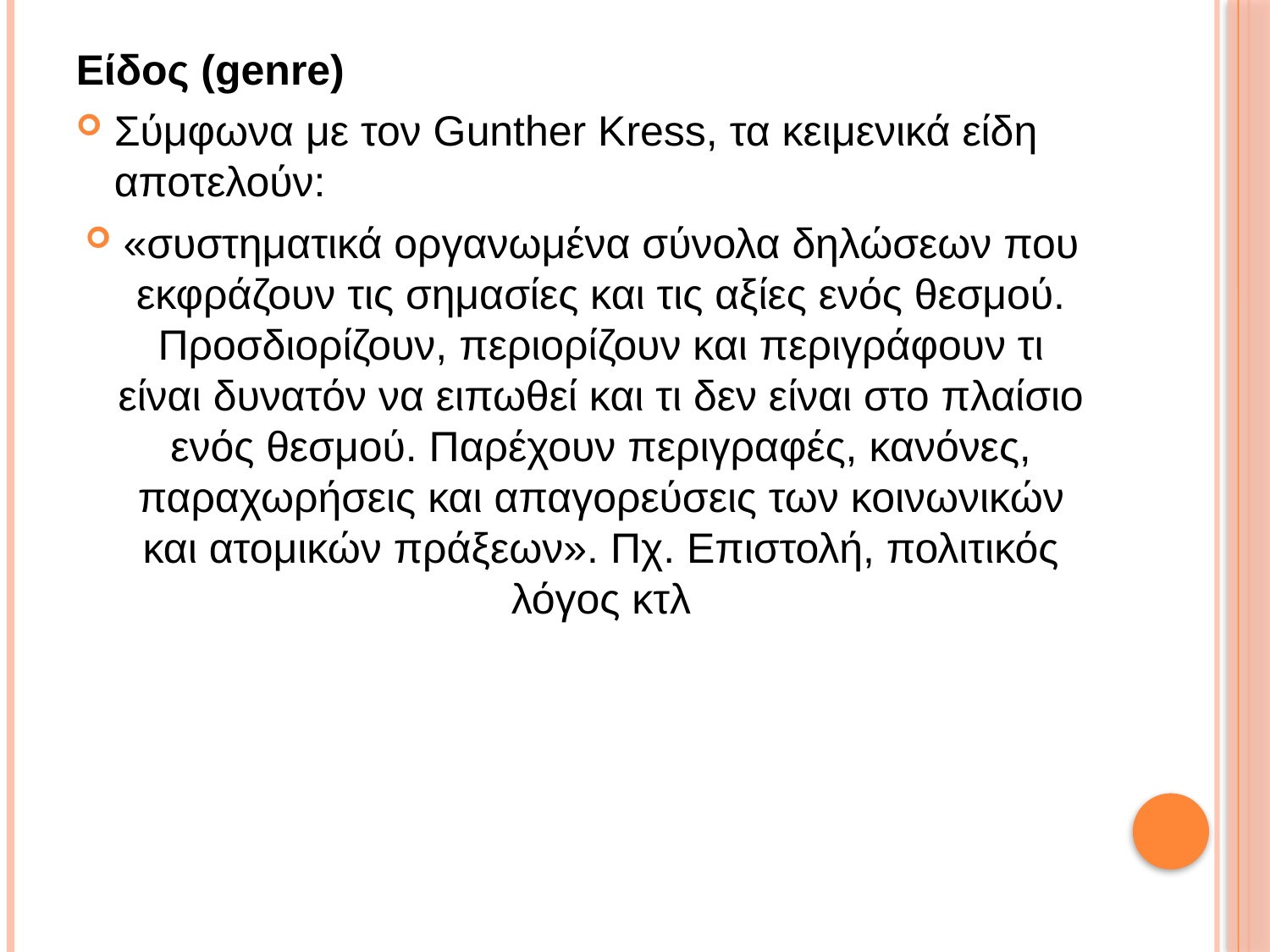

Είδος (genre)
Σύμφωνα με τον Gunther Kress, τα κειμενικά είδη αποτελούν:
«συστηματικά οργανωμένα σύνολα δηλώσεων που εκφράζουν τις σημασίες και τις αξίες ενός θεσμού. Προσδιορίζουν, περιορίζουν και περιγράφουν τι είναι δυνατόν να ειπωθεί και τι δεν είναι στο πλαίσιο ενός θεσμού. Παρέχουν περιγραφές, κανόνες, παραχωρήσεις και απαγορεύσεις των κοινωνικών και ατομικών πράξεων». Πχ. Επιστολή, πολιτικός λόγος κτλ